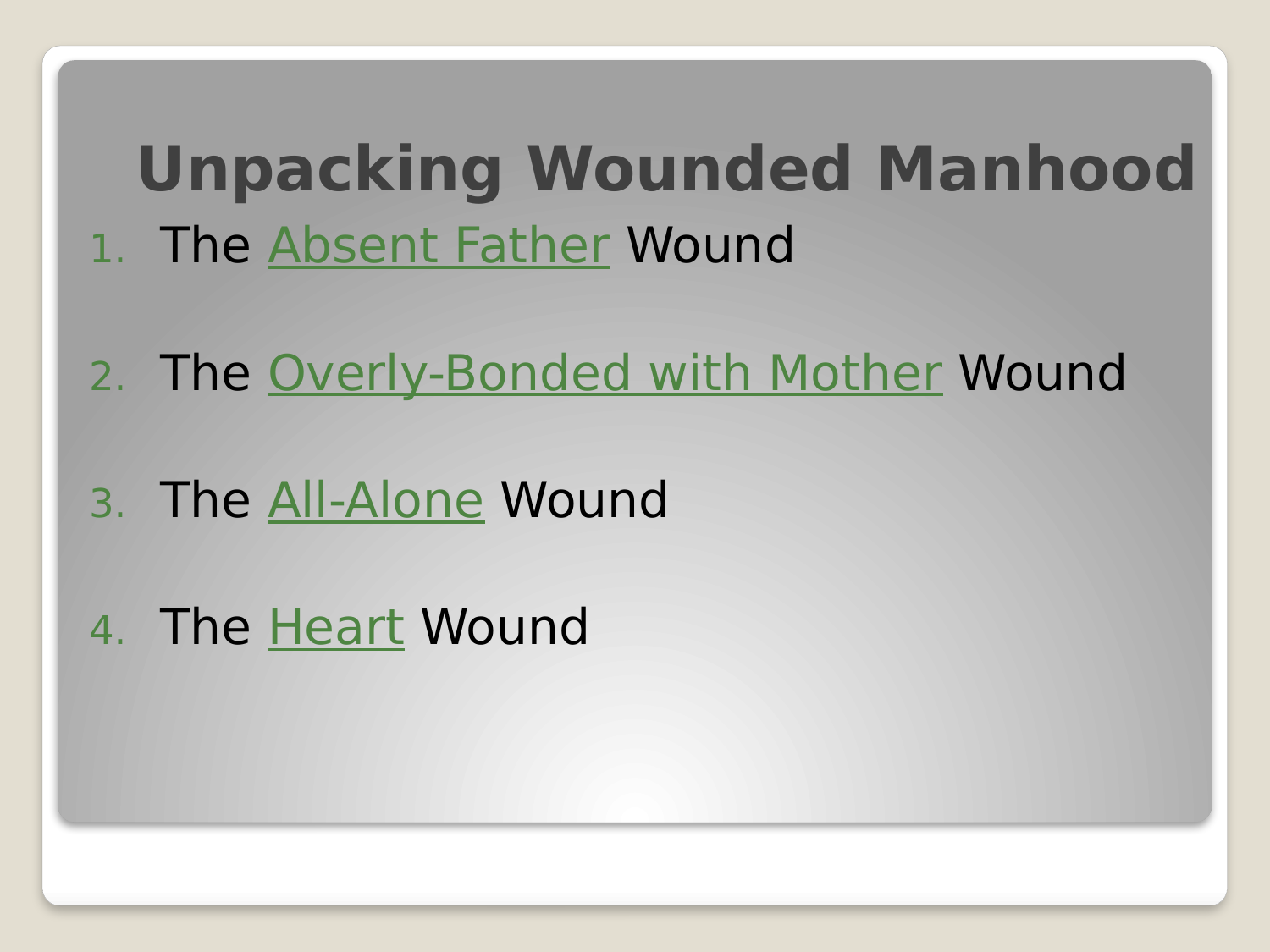

# Unpacking Wounded Manhood
The Absent Father Wound

The Overly-Bonded with Mother Wound

The All-Alone Wound

The Heart Wound